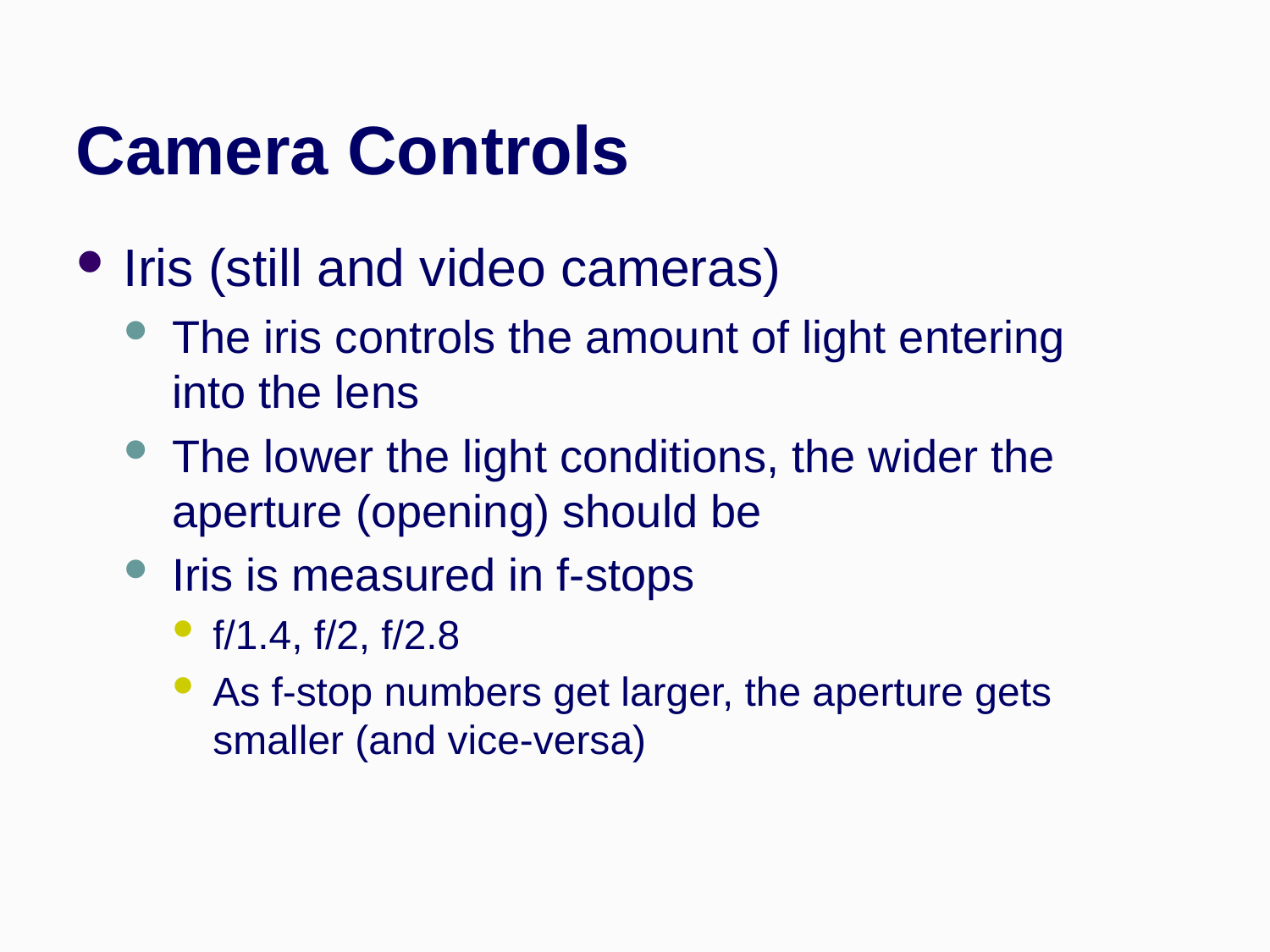

# Camera Controls
Iris (still and video cameras)
The iris controls the amount of light entering into the lens
The lower the light conditions, the wider the aperture (opening) should be
Iris is measured in f-stops
f/1.4, f/2, f/2.8
As f-stop numbers get larger, the aperture gets smaller (and vice-versa)